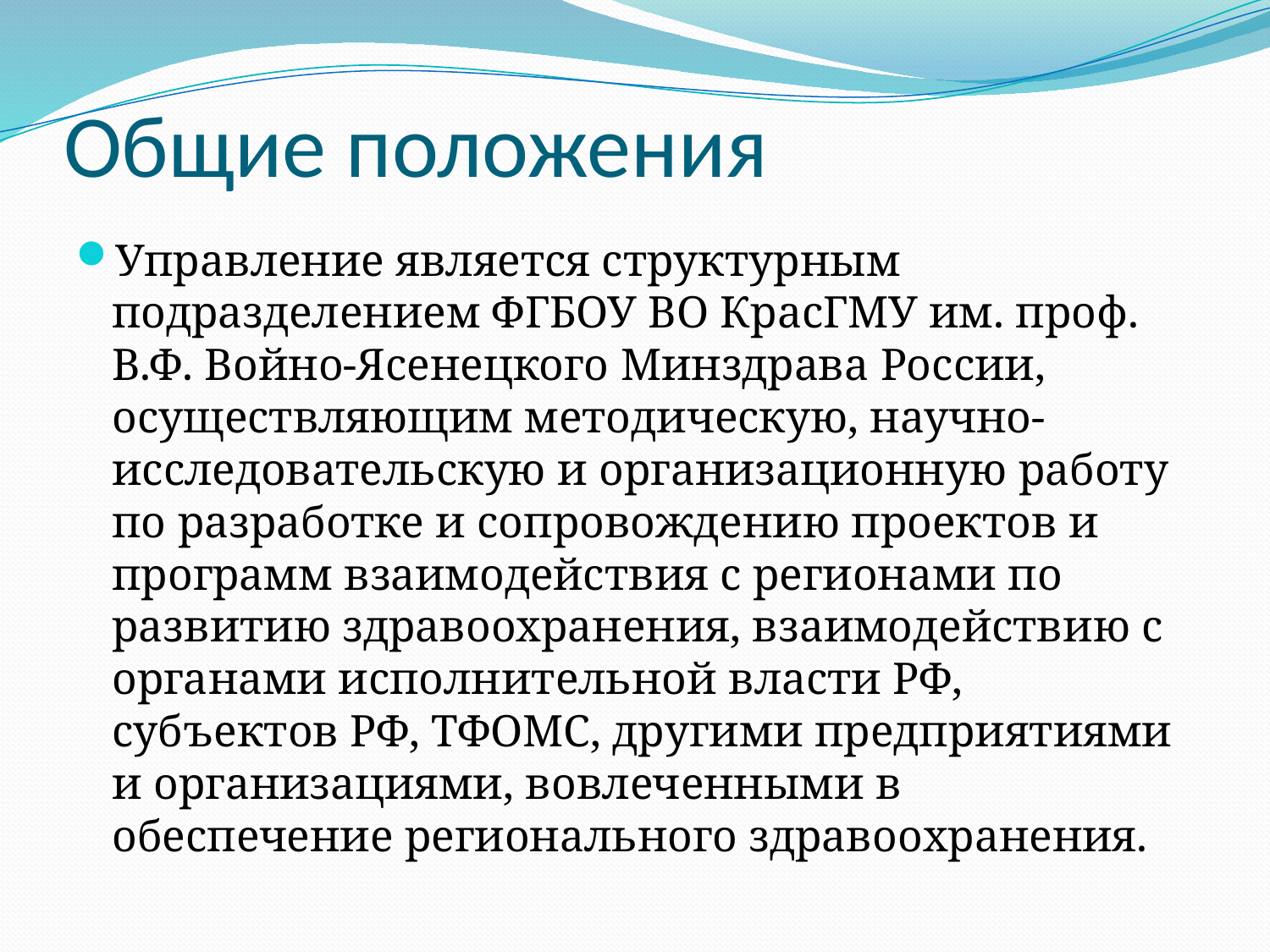

# Общие положения
Управление является структурным подразделением ФГБОУ ВО КрасГМУ им. проф. В.Ф. Войно-Ясенецкого Минздрава России, осуществляющим методическую, научно-исследовательскую и организационную работу по разработке и сопровождению проектов и программ взаимодействия с регионами по развитию здравоохранения, взаимодействию с органами исполнительной власти РФ, субъектов РФ, ТФОМС, другими предприятиями и организациями, вовлеченными в обеспечение регионального здравоохранения.